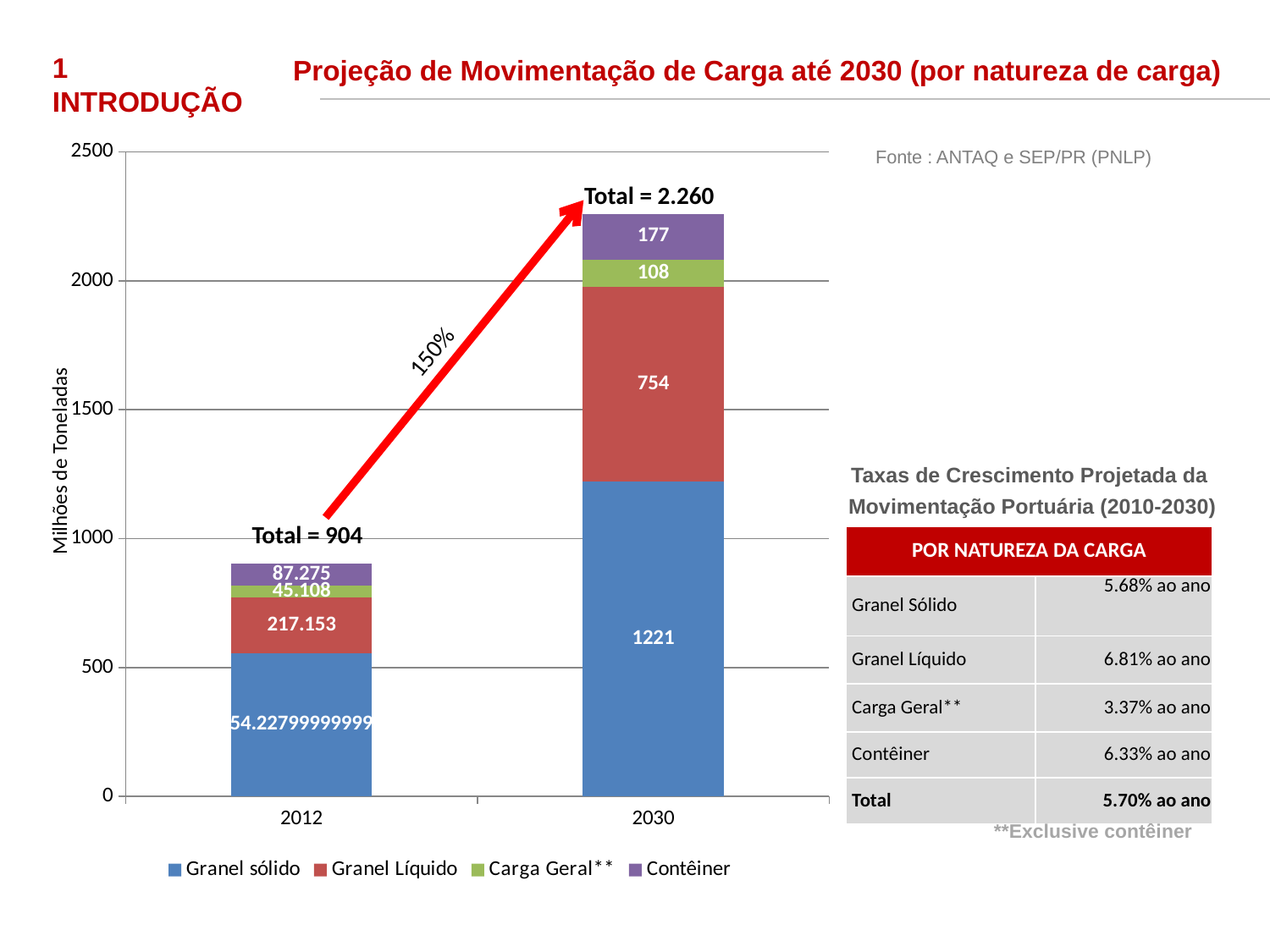

# 1 INTRODUÇÃO
Projeção de Movimentação de Carga até 2030 (por natureza de carga)

### Chart

| Category | Granel sólido | Granel Líquido | Carga Geral** | Contêiner |
|---|---|---|---|---|
| 2012 | 554.2279999999994 | 217.15300000000002 | 45.10800000000001 | 87.27499999999999 |
| 2030 | 1221.0 | 754.0 | 108.0 | 177.0 |
Fonte : ANTAQ e SEP/PR (PNLP)
Total = 2.260
150%
Milhões de Toneladas
| Taxas de Crescimento Projetada da |
| --- |
| Movimentação Portuária (2010-2030) |
Total = 904
| POR NATUREZA DA CARGA |  |
| --- | --- |
| Granel Sólido | 5.68% ao ano |
| Granel Líquido | 6.81% ao ano |
| Carga Geral\*\* | 3.37% ao ano |
| Contêiner | 6.33% ao ano |
| Total | 5.70% ao ano |
| \*\*Exclusive contêiner |
| --- |